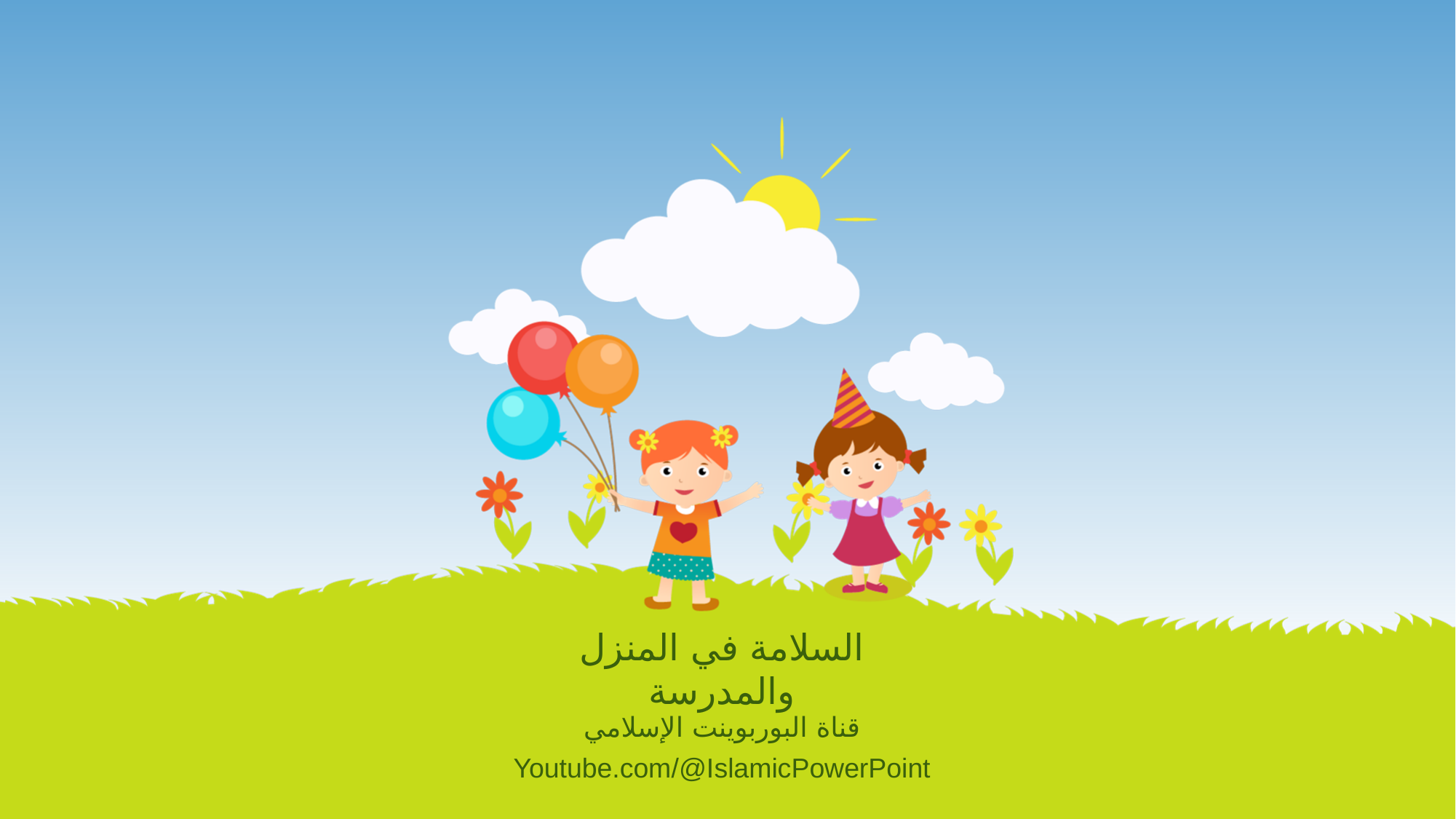

السلامة في المنزل والمدرسة
قناة البوربوينت الإسلامي
Youtube.com/@IslamicPowerPoint